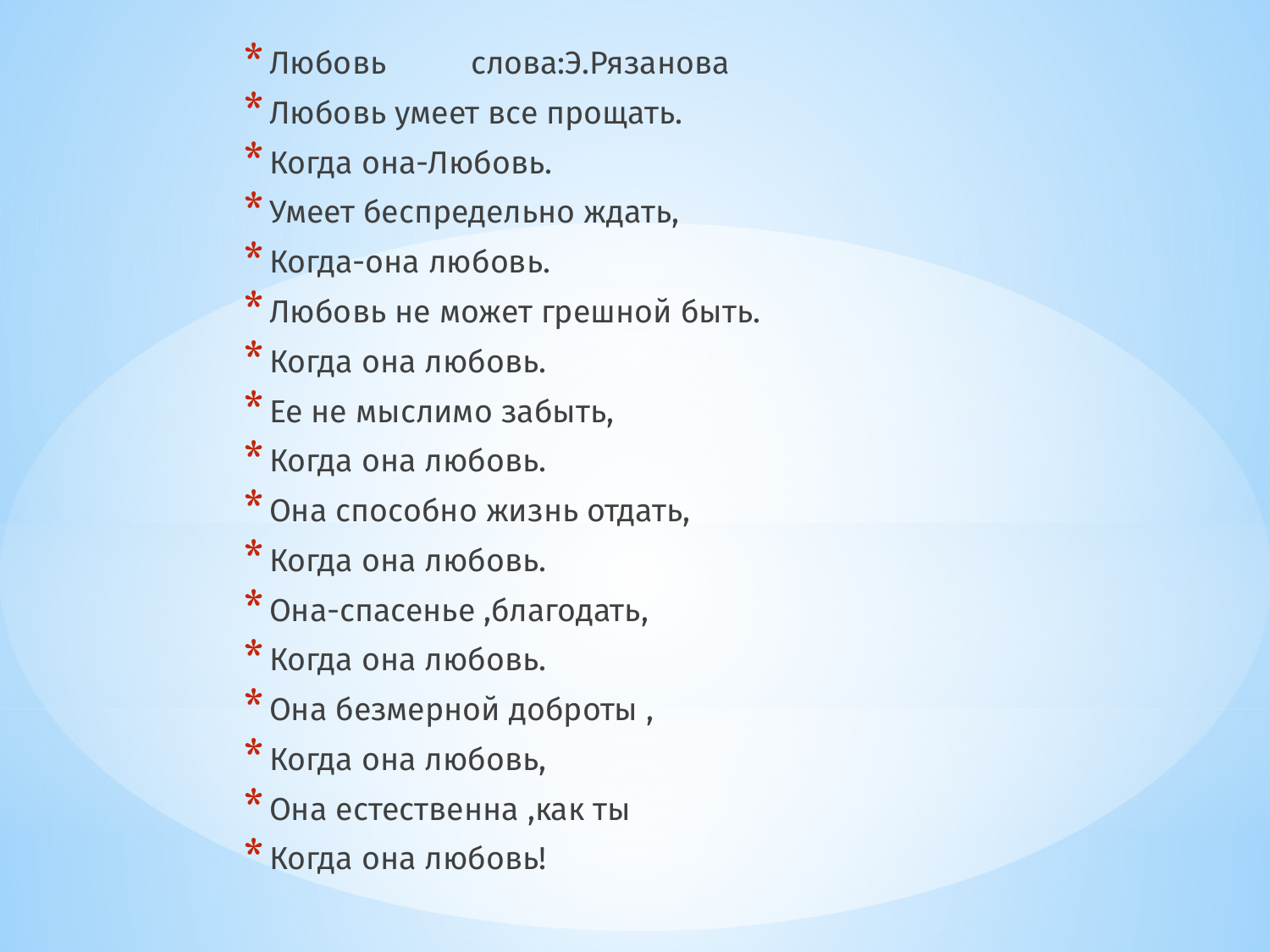

Любовь          слова:Э.Рязанова
Любовь умеет все прощать.
Когда она-Любовь.
Умеет беспредельно ждать,
Когда-она любовь.
Любовь не может грешной быть.
Когда она любовь.
Ее не мыслимо забыть,
Когда она любовь.
Она способно жизнь отдать,
Когда она любовь.
Она-спасенье ,благодать,
Когда она любовь.
Она безмерной доброты ,
Когда она любовь,
Она естественна ,как ты
Когда она любовь!
#